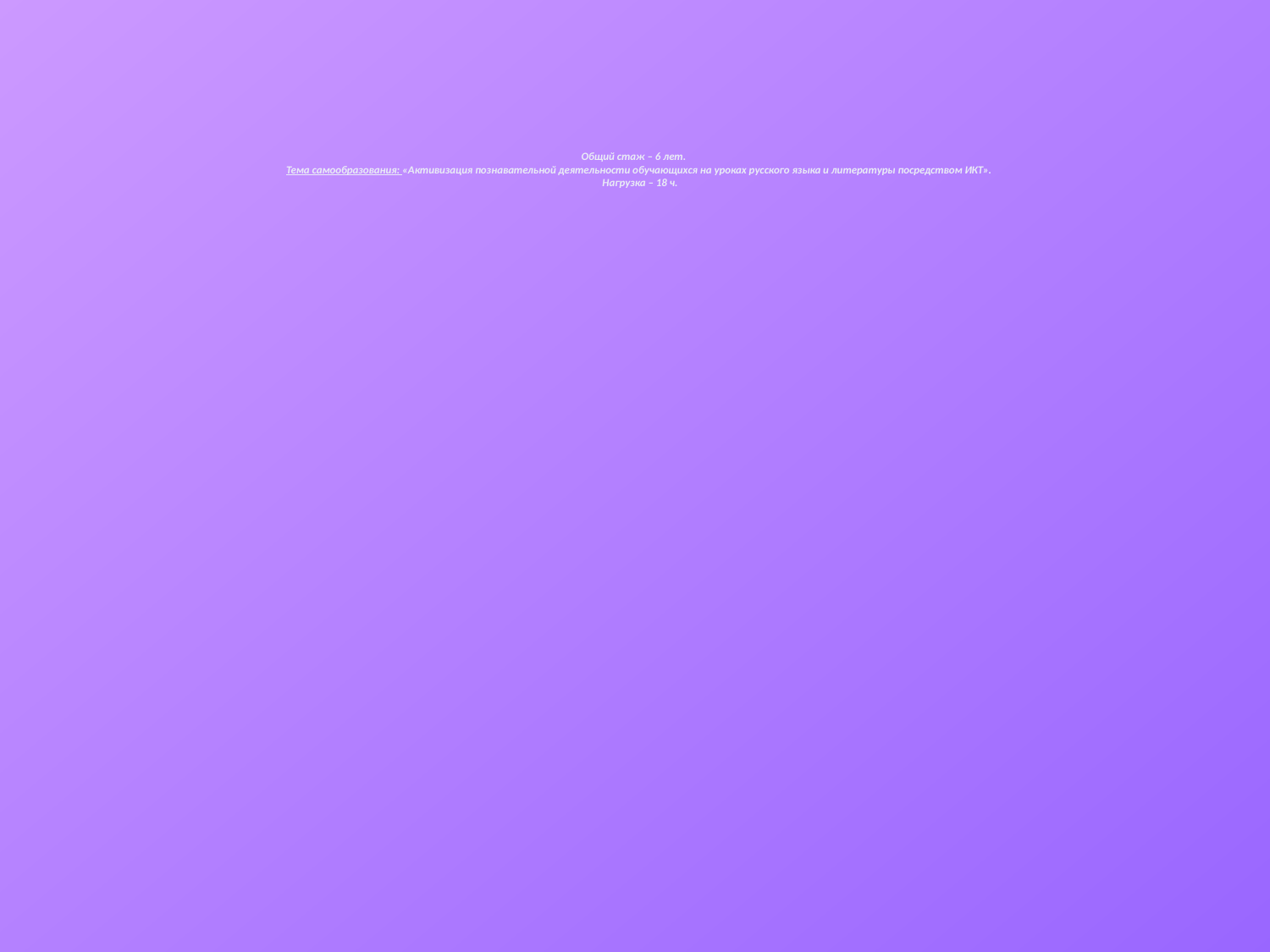

# Общий стаж – 6 лет. Тема самообразования: «Активизация познавательной деятельности обучающихся на уроках русского языка и литературы посредством ИКТ». Нагрузка – 18 ч.